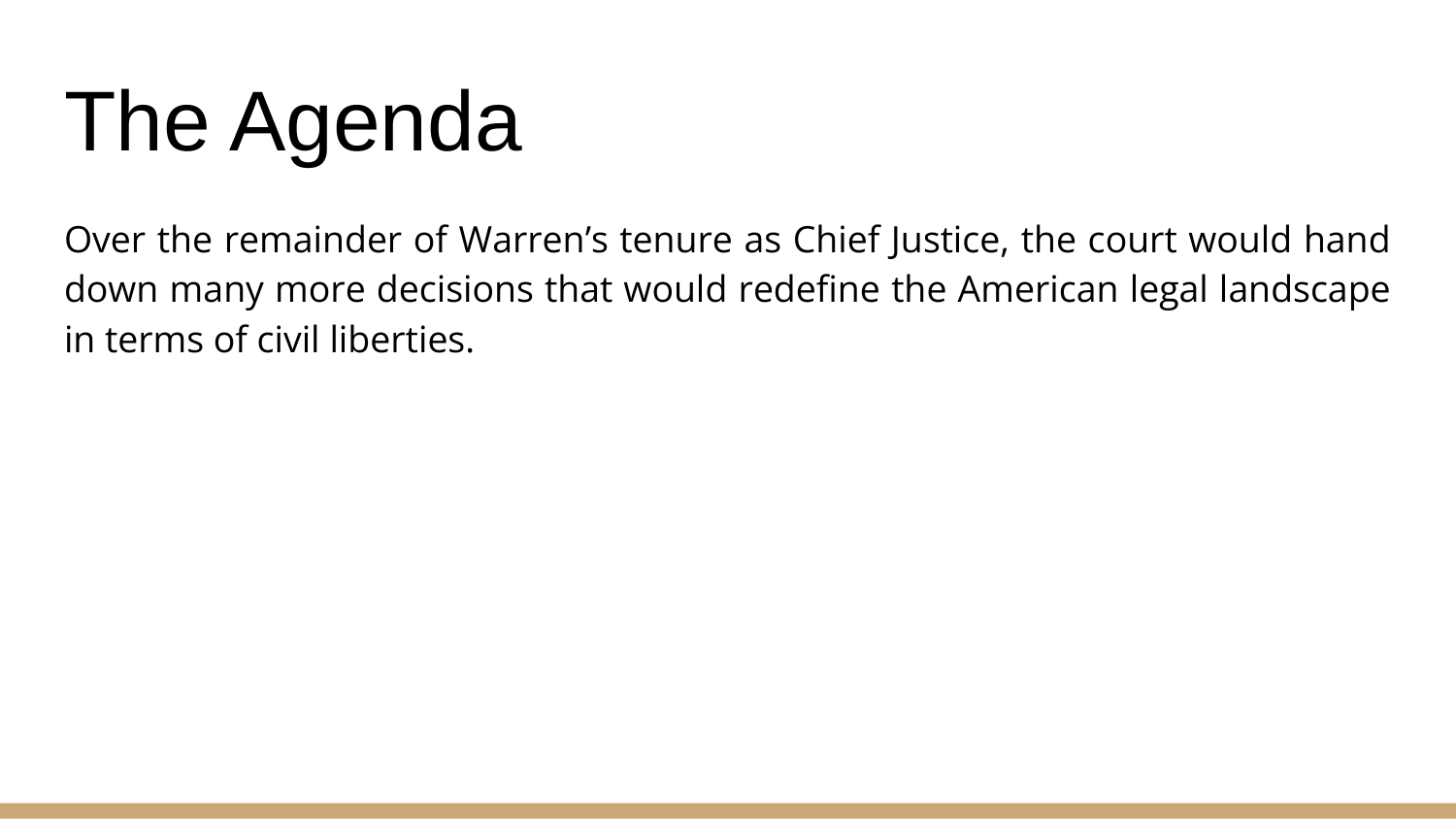

# The Agenda
Over the remainder of Warren’s tenure as Chief Justice, the court would hand down many more decisions that would redefine the American legal landscape in terms of civil liberties.